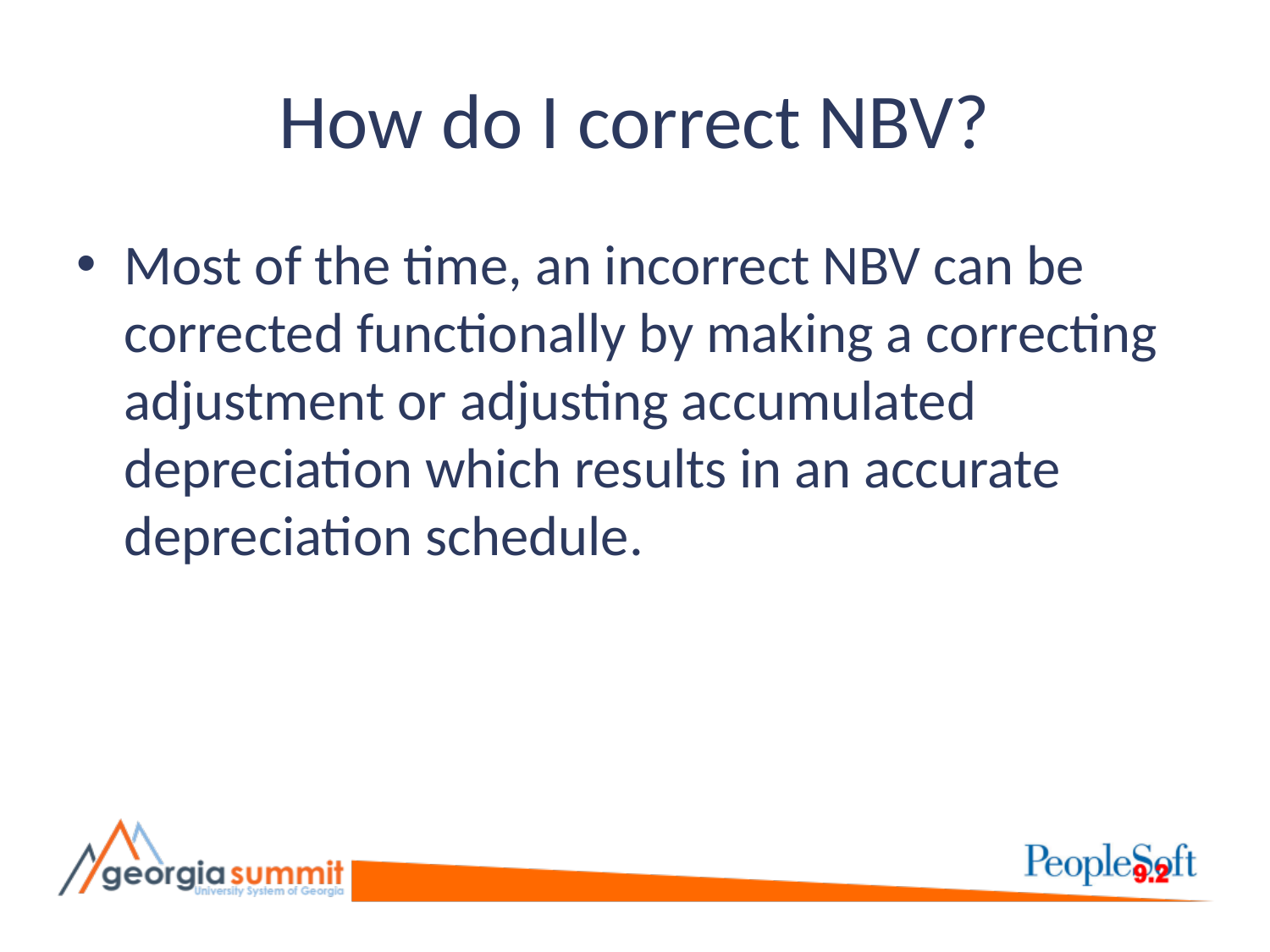

# How do I correct NBV?
Most of the time, an incorrect NBV can be corrected functionally by making a correcting adjustment or adjusting accumulated depreciation which results in an accurate depreciation schedule.